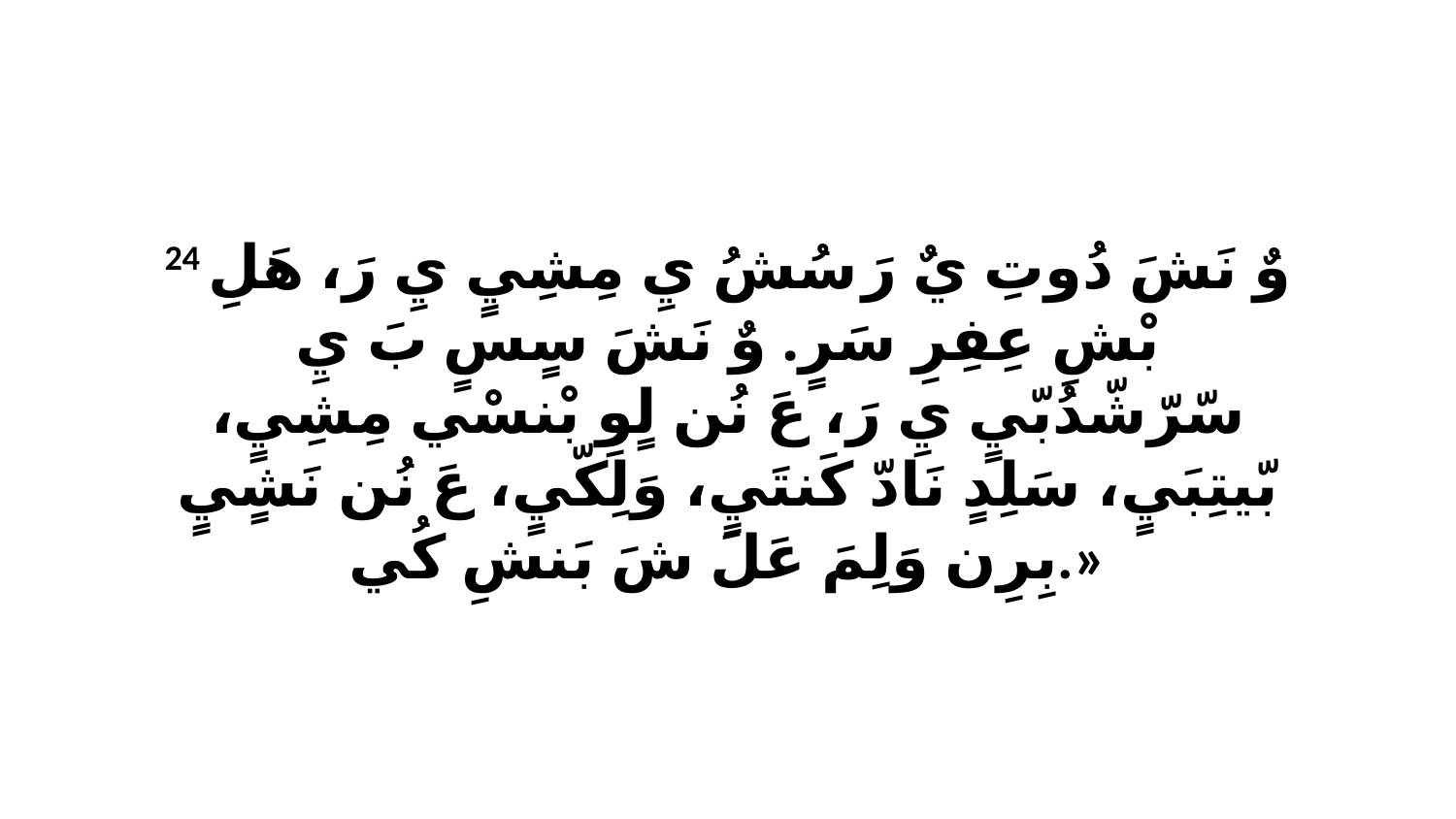

24 وٌ نَشَ دُوتِ يٌ رَ سُشُ يِ مِشِيٍ يِ رَ، هَلِ بْشِ عِفِرِ سَرٍ. وٌ نَشَ سٍسٍ بَ يِ سّرّشّدُبّيٍ يِ رَ، عَ نُن لٍوِ بْنسْي مِشِيٍ، بّيتِبَيٍ، سَلِدٍ نَادّ كَنتَيٍ، وَلِكّيٍ، عَ نُن نَشٍيٍ بِرِن وَلِمَ عَلَ شَ بَنشِ كُي.»